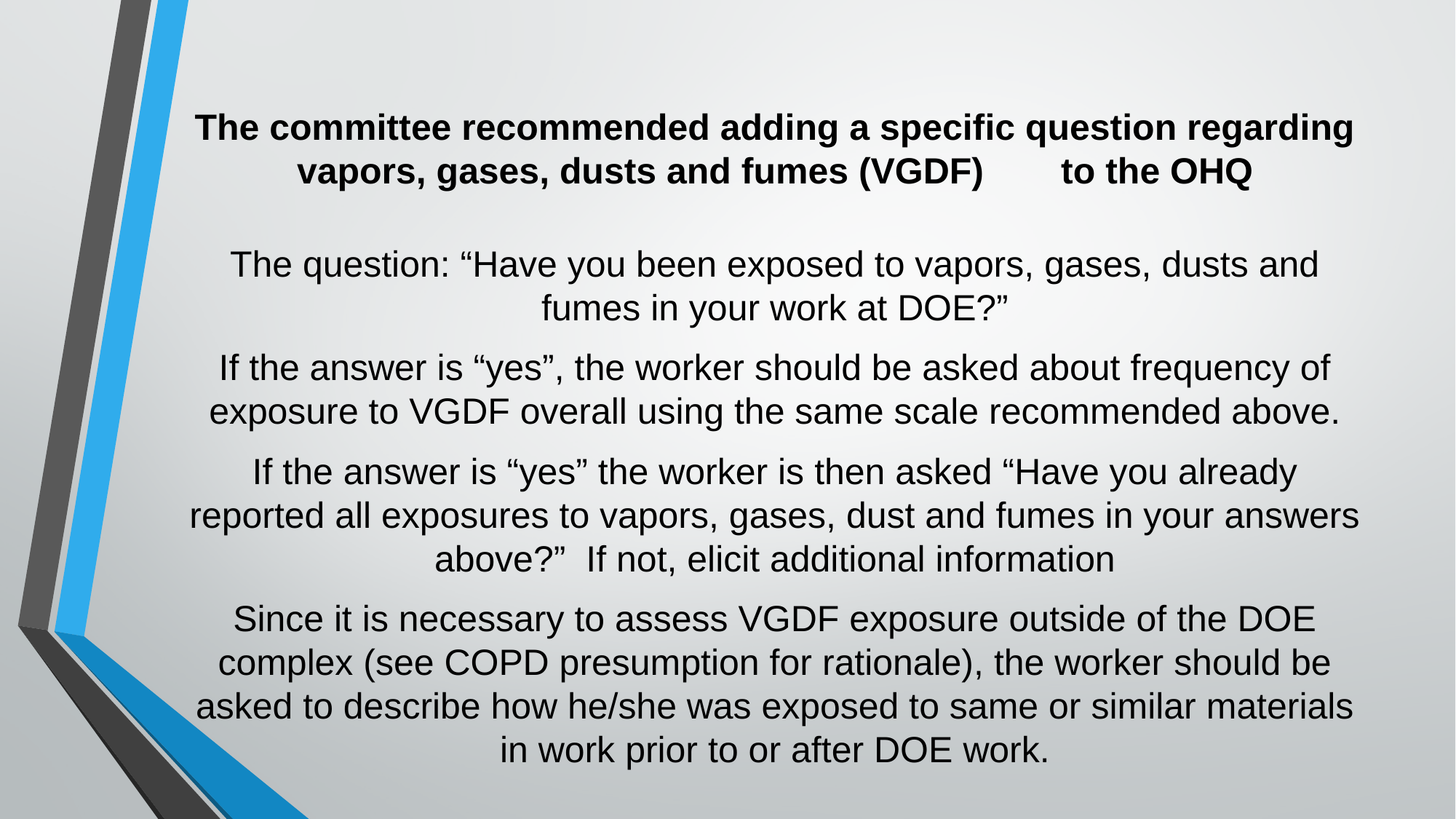

# The committee recommended adding a specific question regarding vapors, gases, dusts and fumes (VGDF)	to the OHQ
The question: “Have you been exposed to vapors, gases, dusts and fumes in your work at DOE?”
If the answer is “yes”, the worker should be asked about frequency of exposure to VGDF overall using the same scale recommended above.
If the answer is “yes” the worker is then asked “Have you already reported all exposures to vapors, gases, dust and fumes in your answers above?”  If not, elicit additional information
Since it is necessary to assess VGDF exposure outside of the DOE complex (see COPD presumption for rationale), the worker should be asked to describe how he/she was exposed to same or similar materials in work prior to or after DOE work.